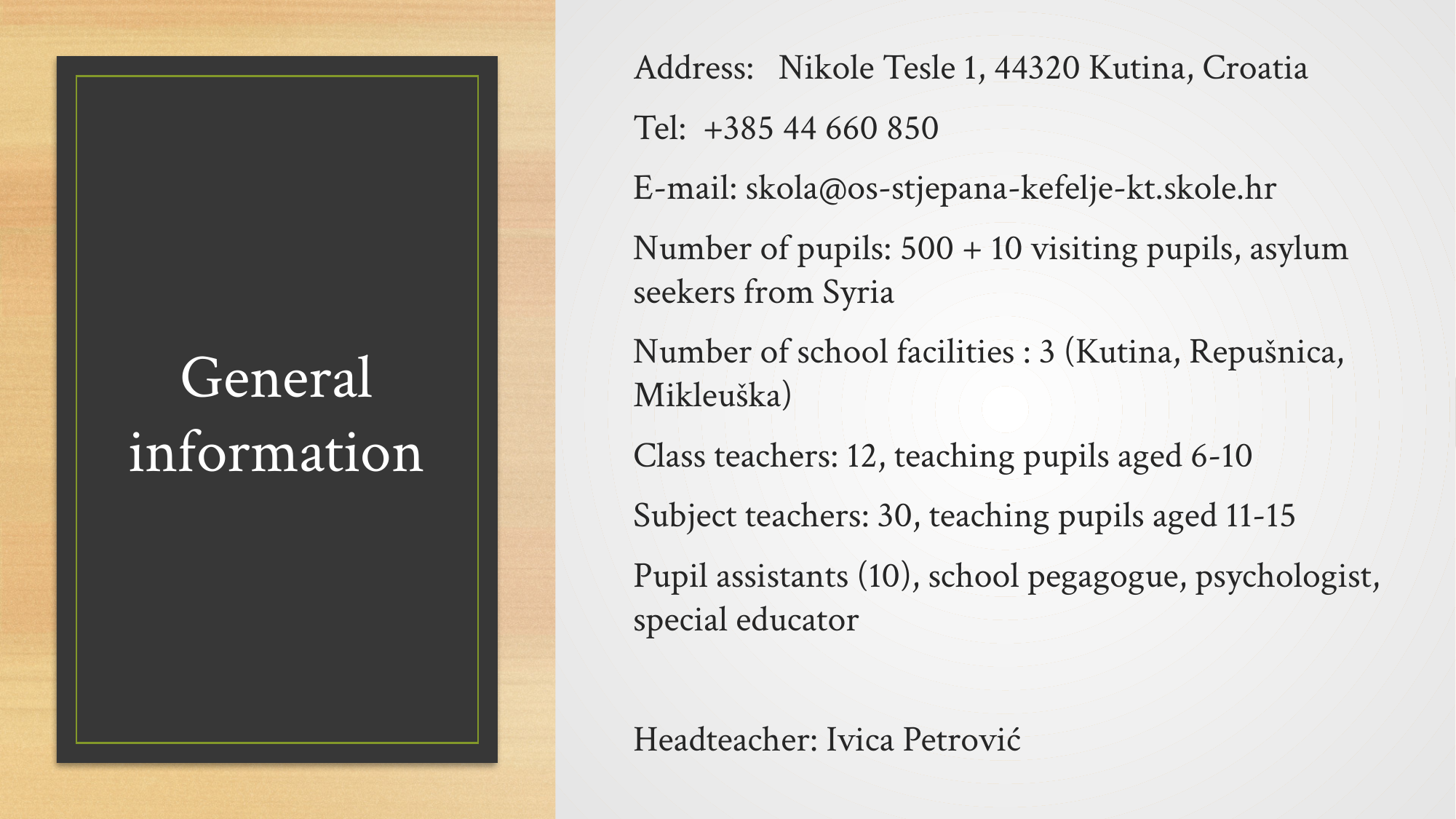

Address:   Nikole Tesle 1, 44320 Kutina, Croatia
Tel:  +385 44 660 850
E-mail: skola@os-stjepana-kefelje-kt.skole.hr
Number of pupils: 500 + 10 visiting pupils, asylum seekers from Syria
Number of school facilities : 3 (Kutina, Repušnica, Mikleuška)
Class teachers: 12, teaching pupils aged 6-10
Subject teachers: 30, teaching pupils aged 11-15
Pupil assistants (10), school pegagogue, psychologist, special educator

Headteacher: Ivica Petrović

# General information